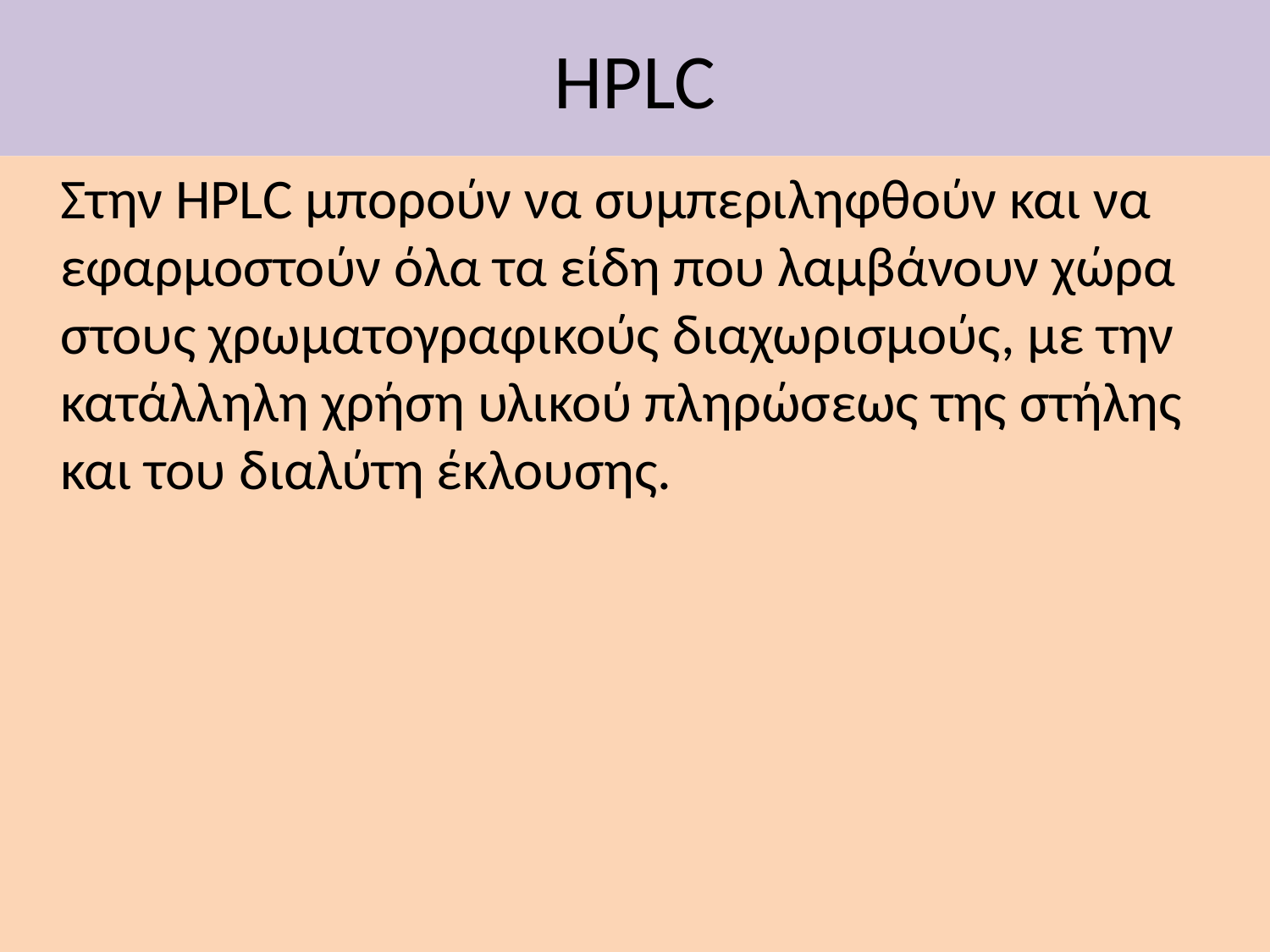

# ΗPLC
	Στην HPLC μπορούν να συμπεριληφθούν και να εφαρμοστούν όλα τα είδη που λαμβάνουν χώρα στους χρωματογραφικούς διαχωρισμούς, με την κατάλληλη χρήση υλικού πληρώσεως της στήλης και του διαλύτη έκλουσης.